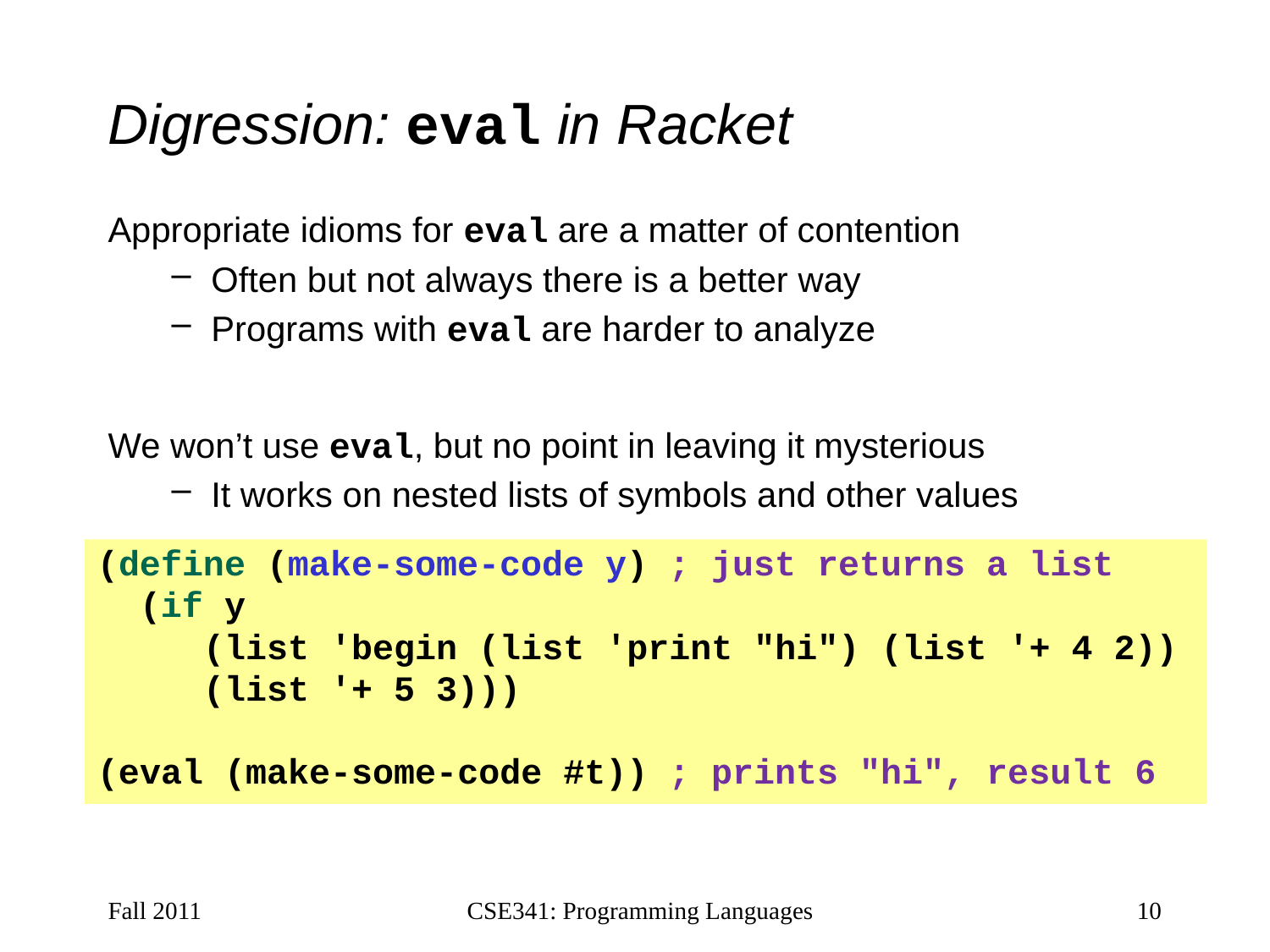

# Digression: eval in Racket
Appropriate idioms for eval are a matter of contention
Often but not always there is a better way
Programs with eval are harder to analyze

We won’t use eval, but no point in leaving it mysterious
It works on nested lists of symbols and other values

(define (make-some-code y) ; just returns a list
  (if y
     (list 'begin (list 'print "hi") (list '+ 4 2))
     (list '+ 5 3)))

(eval (make-some-code #t)) ; prints "hi", result 6
Fall 2011
CSE341: Programming Languages
10